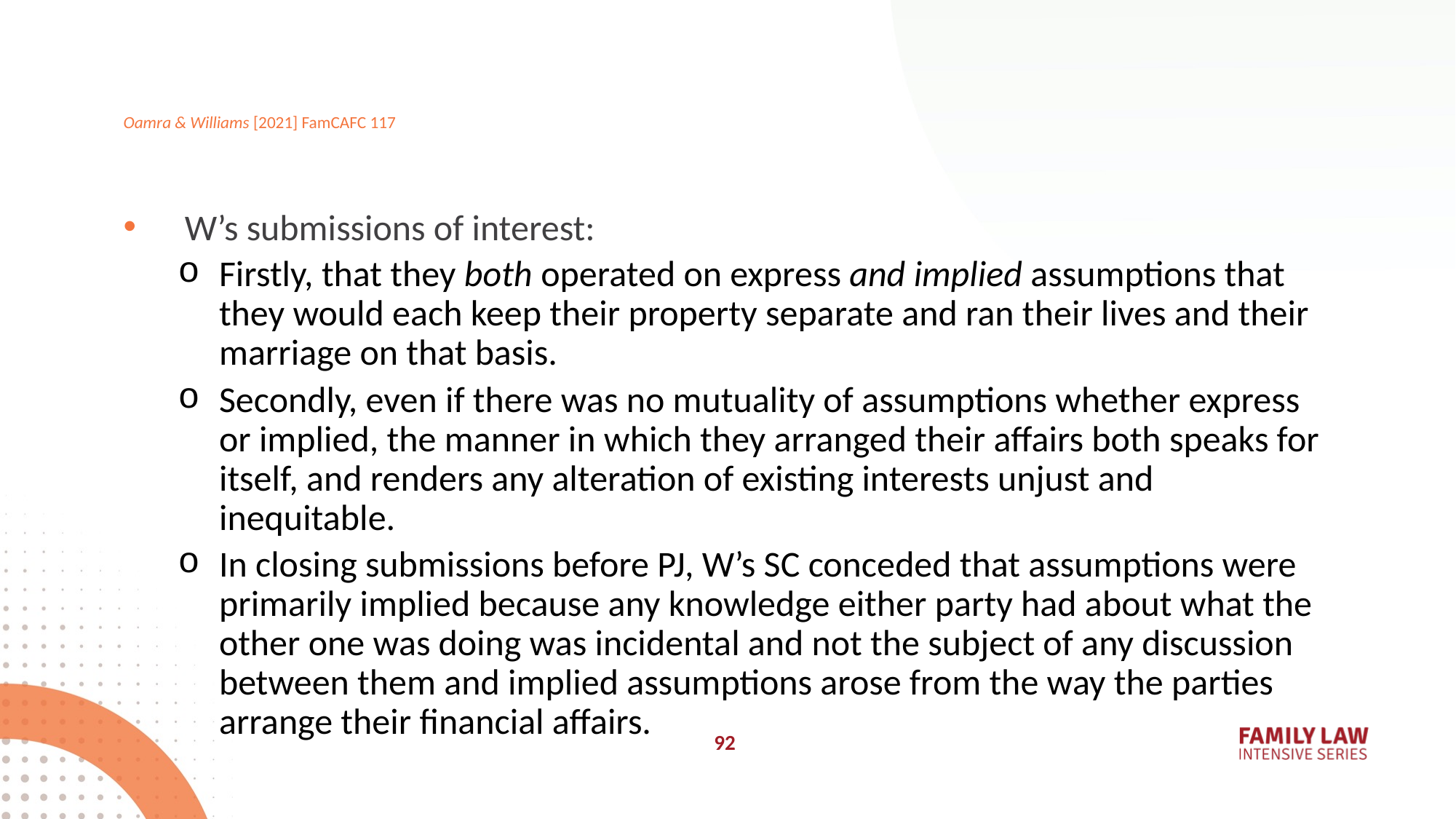

# Oamra & Williams [2021] FamCAFC 117
W’s submissions of interest:
Firstly, that they both operated on express and implied assumptions that they would each keep their property separate and ran their lives and their marriage on that basis.
Secondly, even if there was no mutuality of assumptions whether express or implied, the manner in which they arranged their affairs both speaks for itself, and renders any alteration of existing interests unjust and inequitable.
In closing submissions before PJ, W’s SC conceded that assumptions were primarily implied because any knowledge either party had about what the other one was doing was incidental and not the subject of any discussion between them and implied assumptions arose from the way the parties arrange their financial affairs.